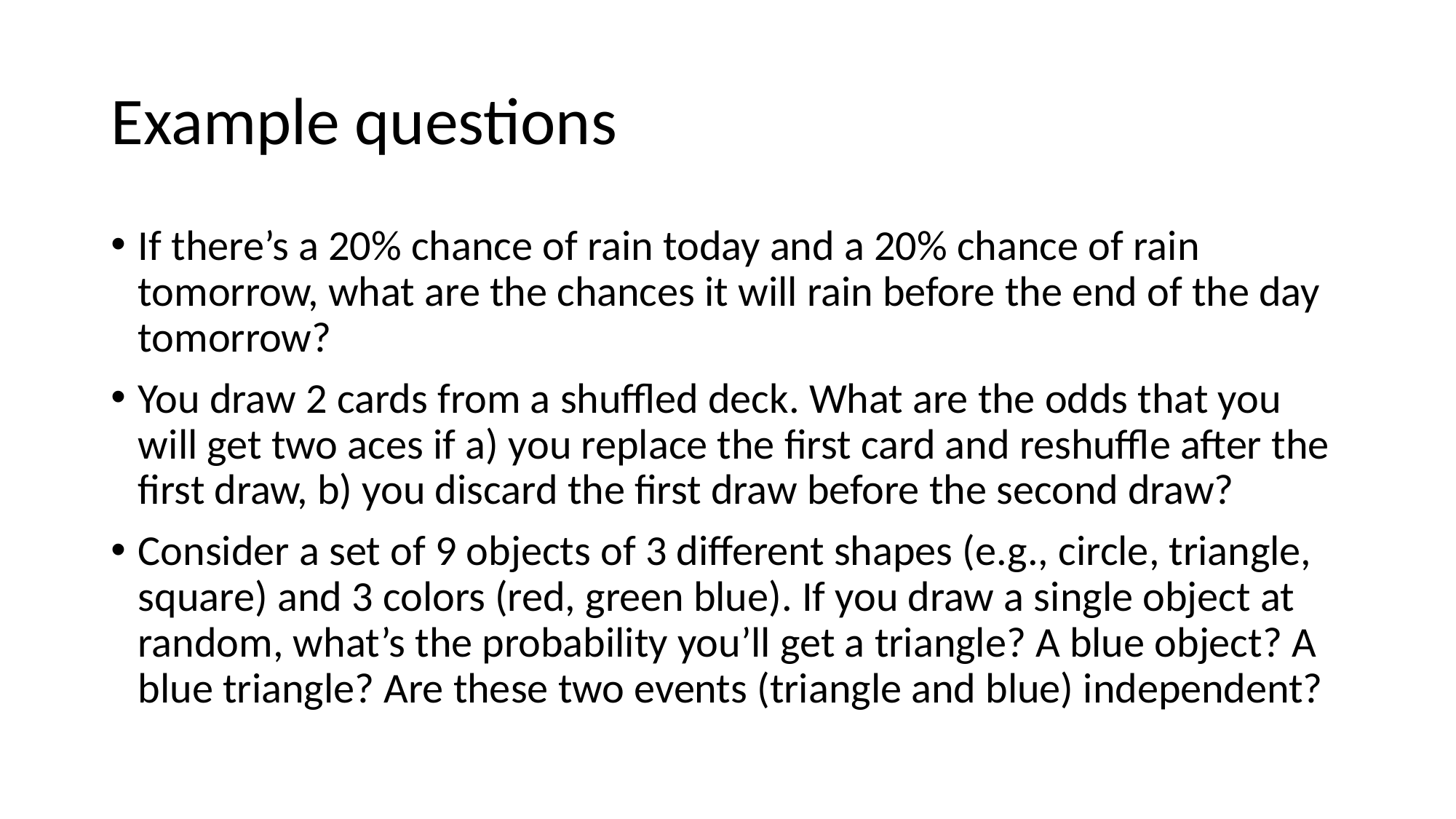

# Example questions
If there’s a 20% chance of rain today and a 20% chance of rain tomorrow, what are the chances it will rain before the end of the day  tomorrow?
You draw 2 cards from a shuffled deck. What are the odds that you will get two aces if a) you replace the first card and reshuffle after the first draw, b) you discard the first draw before the second draw?
Consider a set of 9 objects of 3 different shapes (e.g., circle, triangle, square) and 3 colors (red, green blue). If you draw a single object at random, what’s the probability you’ll get a triangle? A blue object? A blue triangle? Are these two events (triangle and blue) independent?